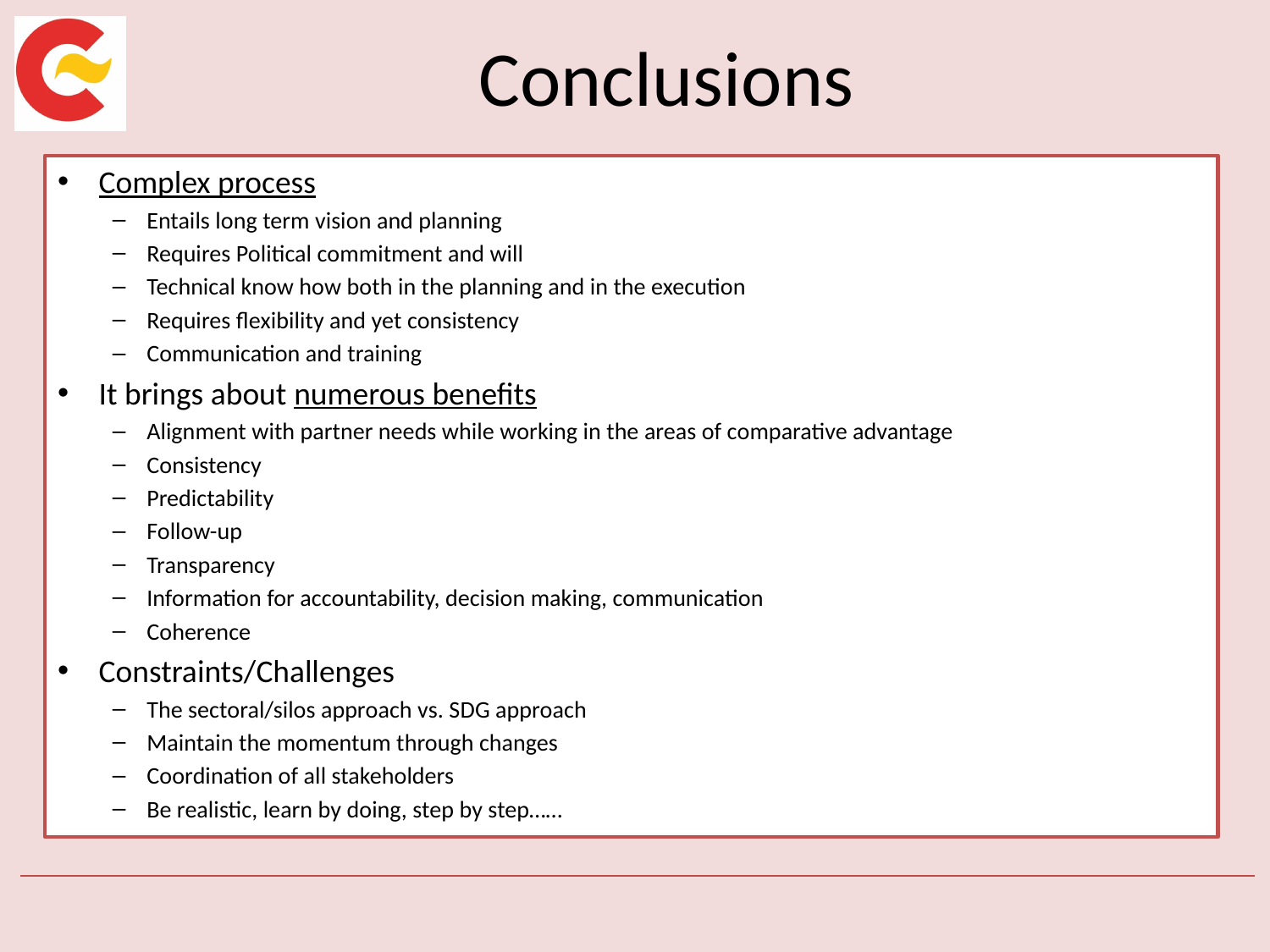

# Conclusions
Complex process
Entails long term vision and planning
Requires Political commitment and will
Technical know how both in the planning and in the execution
Requires flexibility and yet consistency
Communication and training
It brings about numerous benefits
Alignment with partner needs while working in the areas of comparative advantage
Consistency
Predictability
Follow-up
Transparency
Information for accountability, decision making, communication
Coherence
Constraints/Challenges
The sectoral/silos approach vs. SDG approach
Maintain the momentum through changes
Coordination of all stakeholders
Be realistic, learn by doing, step by step……